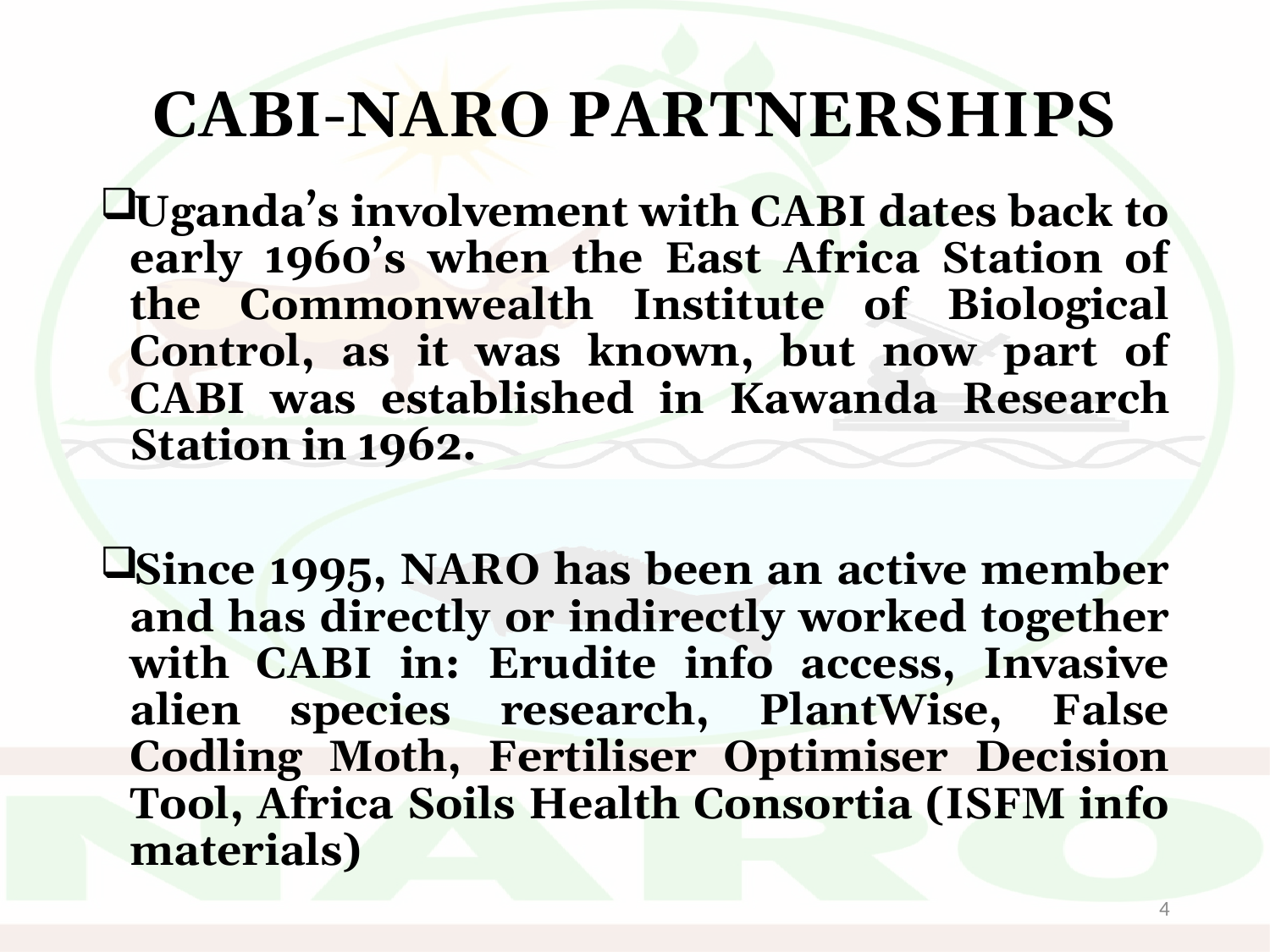

# CABI-NARO PARTNERSHIPS
Uganda’s involvement with CABI dates back to early 1960’s when the East Africa Station of the Commonwealth Institute of Biological Control, as it was known, but now part of CABI was established in Kawanda Research Station in 1962.

Since 1995, NARO has been an active member and has directly or indirectly worked together with CABI in: Erudite info access, Invasive alien species research, PlantWise, False Codling Moth, Fertiliser Optimiser Decision Tool, Africa Soils Health Consortia (ISFM info materials)
4